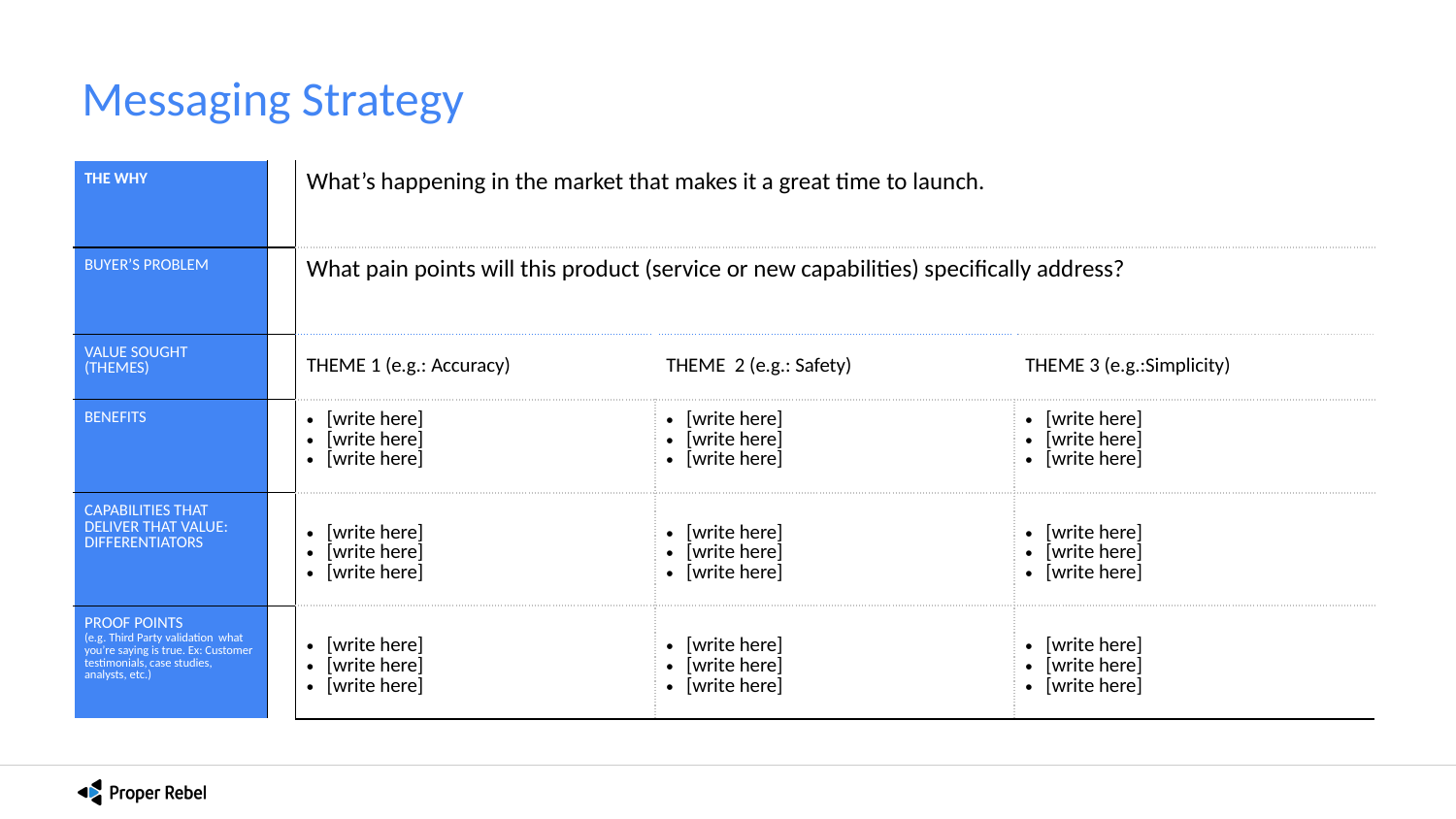

# Messaging Strategy
| THE WHY |  | What’s happening in the market that makes it a great time to launch. |  |  |
| --- | --- | --- | --- | --- |
| BUYER’S PROBLEM |  | What pain points will this product (service or new capabilities) specifically address? |  |  |
| VALUE SOUGHT (THEMES) |  | THEME 1 (e.g.: Accuracy) | THEME 2 (e.g.: Safety) | THEME 3 (e.g.:Simplicity) |
| BENEFITS |  | [write here] [write here] [write here] | [write here] [write here] [write here] | [write here] [write here] [write here] |
| CAPABILITIES THAT DELIVER THAT VALUE: DIFFERENTIATORS |  | [write here] [write here] [write here] | [write here] [write here] [write here] | [write here] [write here] [write here] |
| PROOF POINTS (e.g. Third Party validation what you’re saying is true. Ex: Customer testimonials, case studies, analysts, etc.) |  | [write here] [write here] [write here] | [write here] [write here] [write here] | [write here] [write here] [write here] |